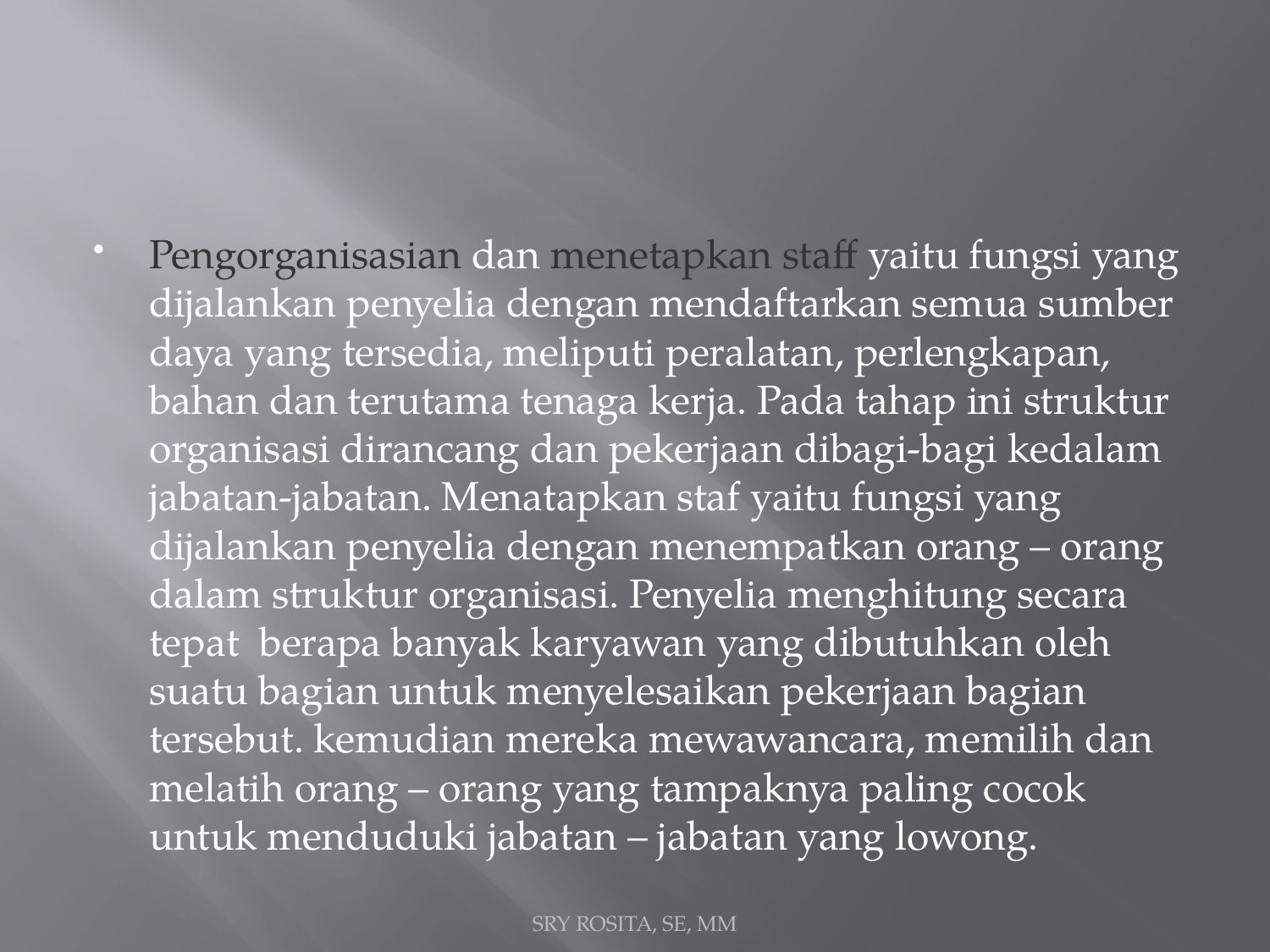

#
Pengorganisasian dan menetapkan staff yaitu fungsi yang dijalankan penyelia dengan mendaftarkan semua sumber daya yang tersedia, meliputi peralatan, perlengkapan, bahan dan terutama tenaga kerja. Pada tahap ini struktur organisasi dirancang dan pekerjaan dibagi-bagi kedalam jabatan-jabatan. Menatapkan staf yaitu fungsi yang dijalankan penyelia dengan menempatkan orang – orang dalam struktur organisasi. Penyelia menghitung secara tepat  berapa banyak karyawan yang dibutuhkan oleh suatu bagian untuk menyelesaikan pekerjaan bagian tersebut. kemudian mereka mewawancara, memilih dan melatih orang – orang yang tampaknya paling cocok untuk menduduki jabatan – jabatan yang lowong.

SRY ROSITA, SE, MM